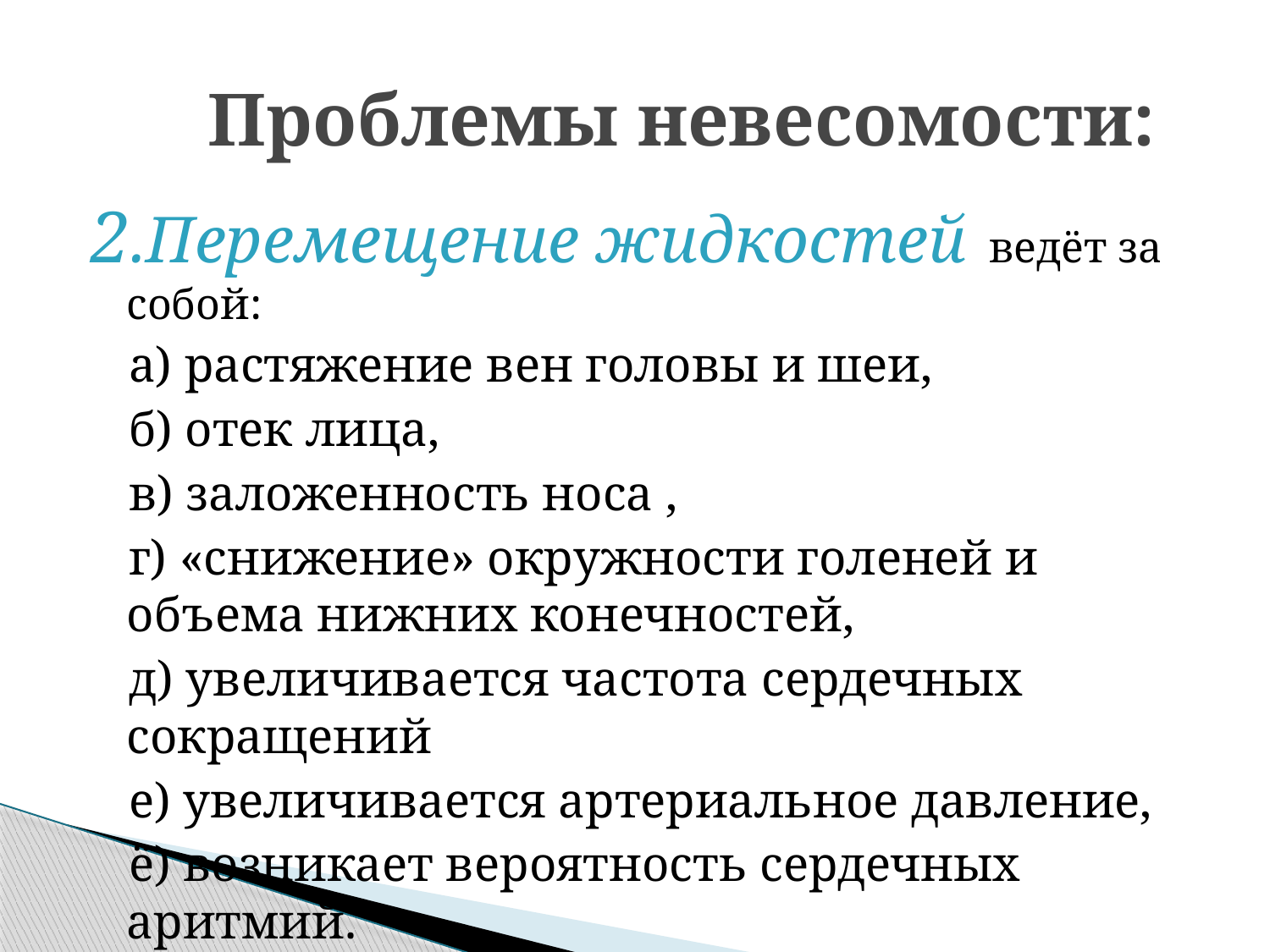

# Проблемы невесомости:
2.Перемещение жидкостей  ведёт за собой:
   а) растяжение вен головы и шеи,
   б) отек лица,
   в) заложенность носа ,
   г) «снижение» окружности голеней и объема нижних конечностей,
   д) увеличивается частота сердечных сокращений
   е) увеличивается артериальное давление,
   ё) возникает вероятность сердечных аритмий.